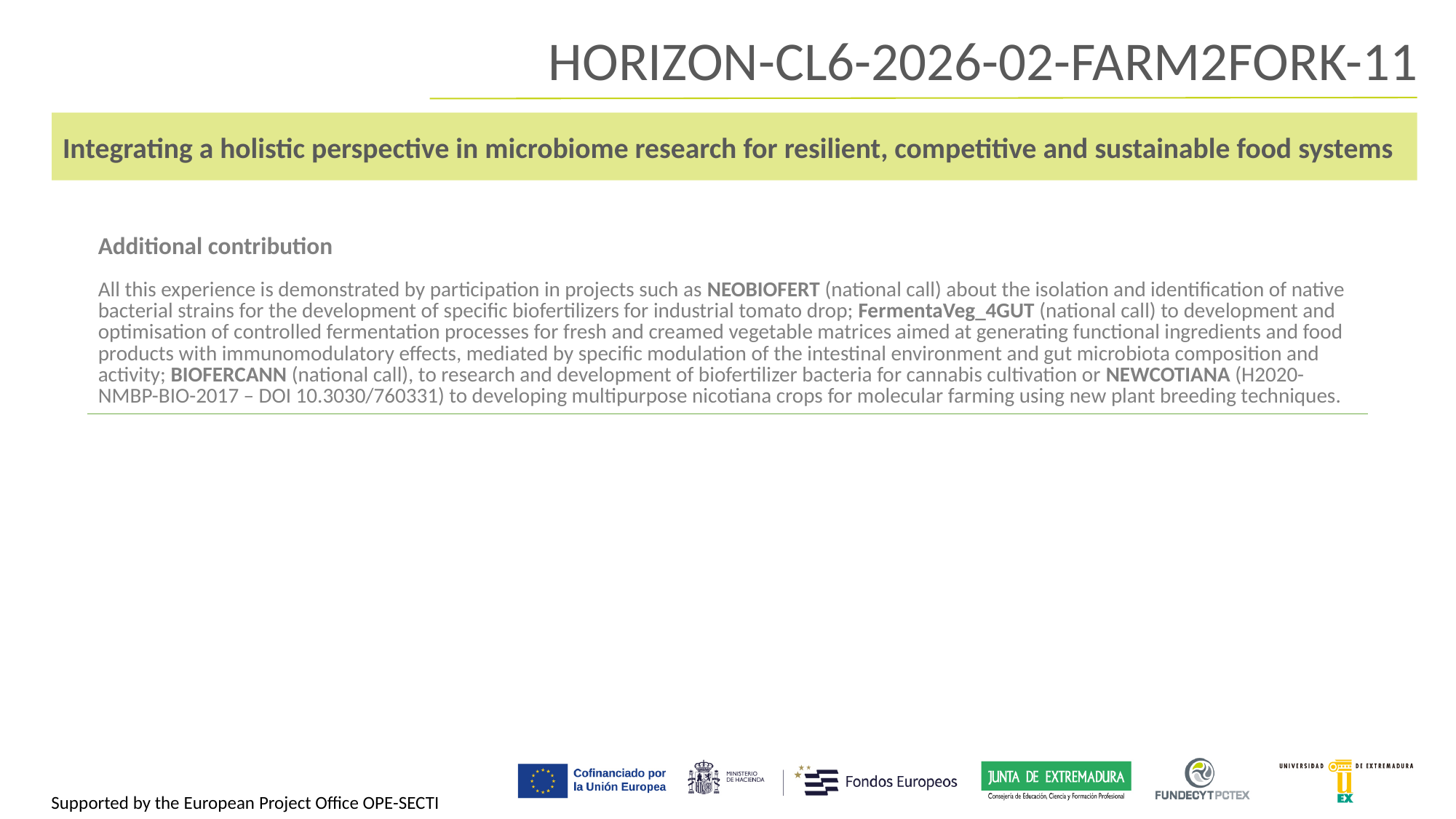

HORIZON-CL6-2026-02-FARM2FORK-11
Integrating a holistic perspective in microbiome research for resilient, competitive and sustainable food systems
| Additional contribution |
| --- |
| All this experience is demonstrated by participation in projects such as NEOBIOFERT (national call) about the isolation and identification of native bacterial strains for the development of specific biofertilizers for industrial tomato drop; FermentaVeg\_4GUT (national call) to development and optimisation of controlled fermentation processes for fresh and creamed vegetable matrices aimed at generating functional ingredients and food products with immunomodulatory effects, mediated by specific modulation of the intestinal environment and gut microbiota composition and activity; BIOFERCANN (national call), to research and development of biofertilizer bacteria for cannabis cultivation or NEWCOTIANA (H2020-NMBP-BIO-2017 – DOI 10.3030/760331) to developing multipurpose nicotiana crops for molecular farming using new plant breeding techniques. |